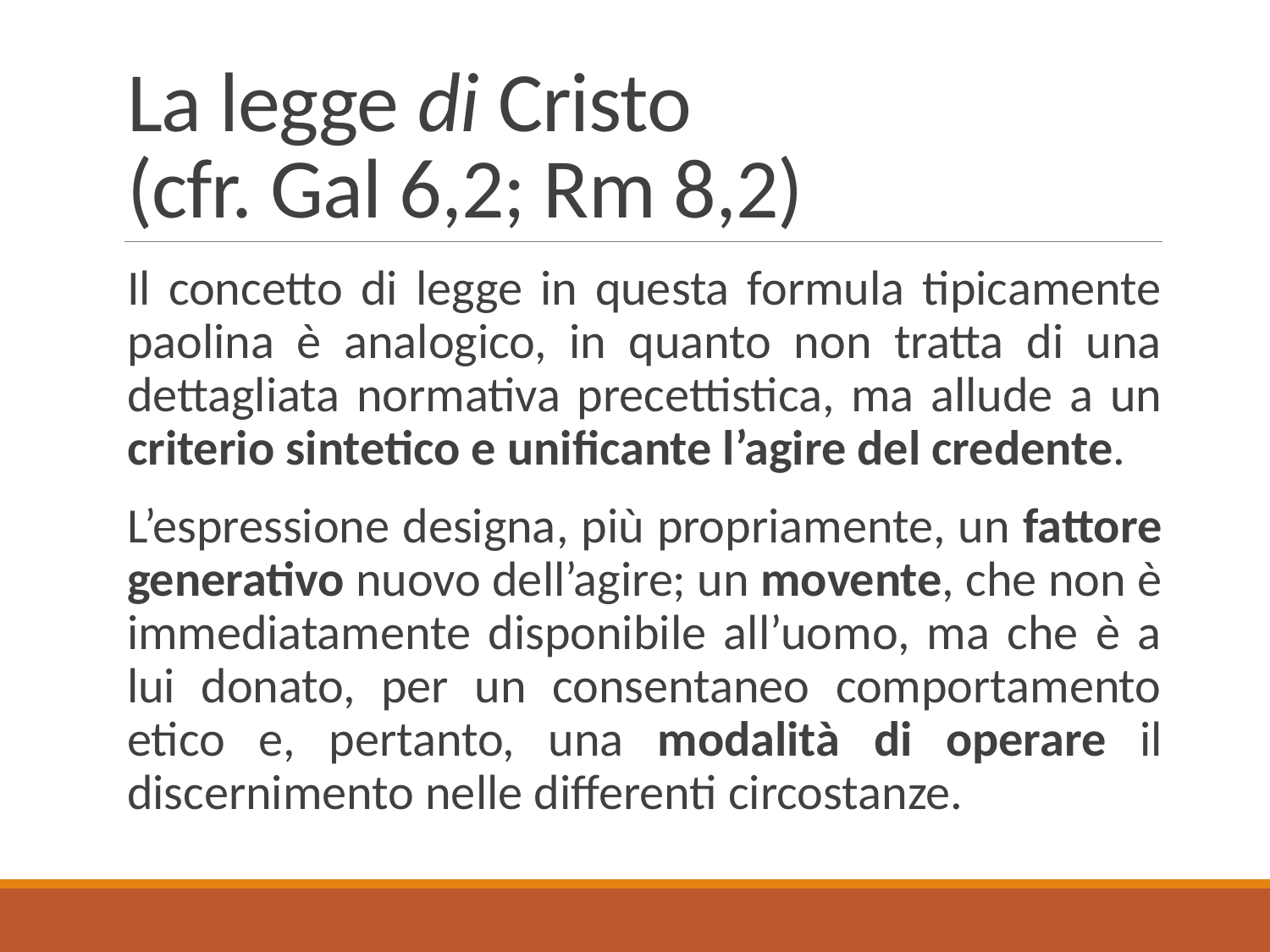

# La legge di Cristo (cfr. Gal 6,2; Rm 8,2)
Il concetto di legge in questa formula tipicamente paolina è analogico, in quanto non tratta di una dettagliata normativa precettistica, ma allude a un criterio sintetico e unificante l’agire del credente.
L’espressione designa, più propriamente, un fattore generativo nuovo dell’agire; un movente, che non è immediatamente disponibile all’uomo, ma che è a lui donato, per un consentaneo comportamento etico e, pertanto, una modalità di operare il discernimento nelle differenti circostanze.